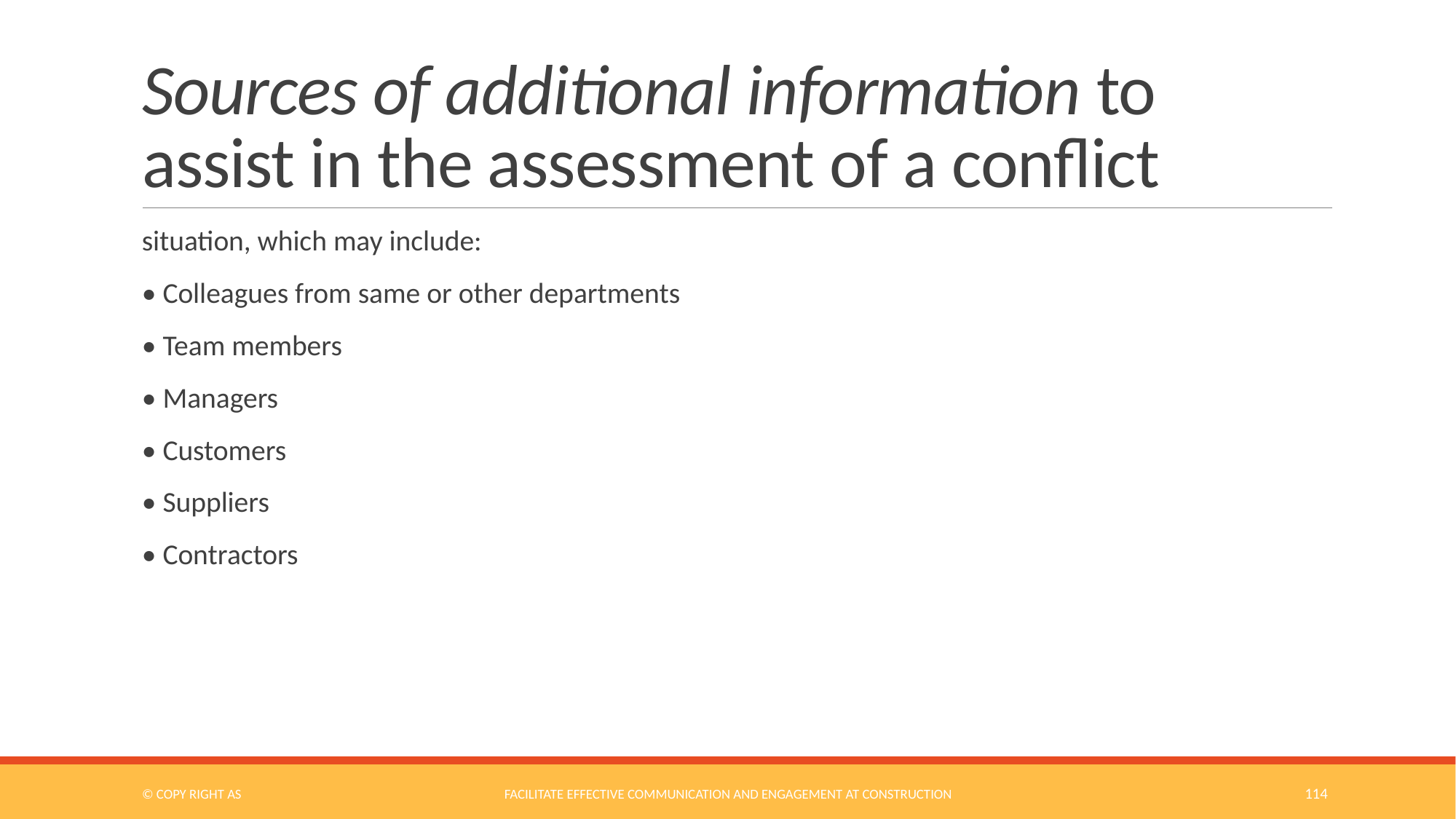

# Sources of additional information to assist in the assessment of a conflict
situation, which may include:
• Colleagues from same or other departments
• Team members
• Managers
• Customers
• Suppliers
• Contractors
© COPY RIGHT AS
Facilitate Effective Communication and Engagement at Construction
114